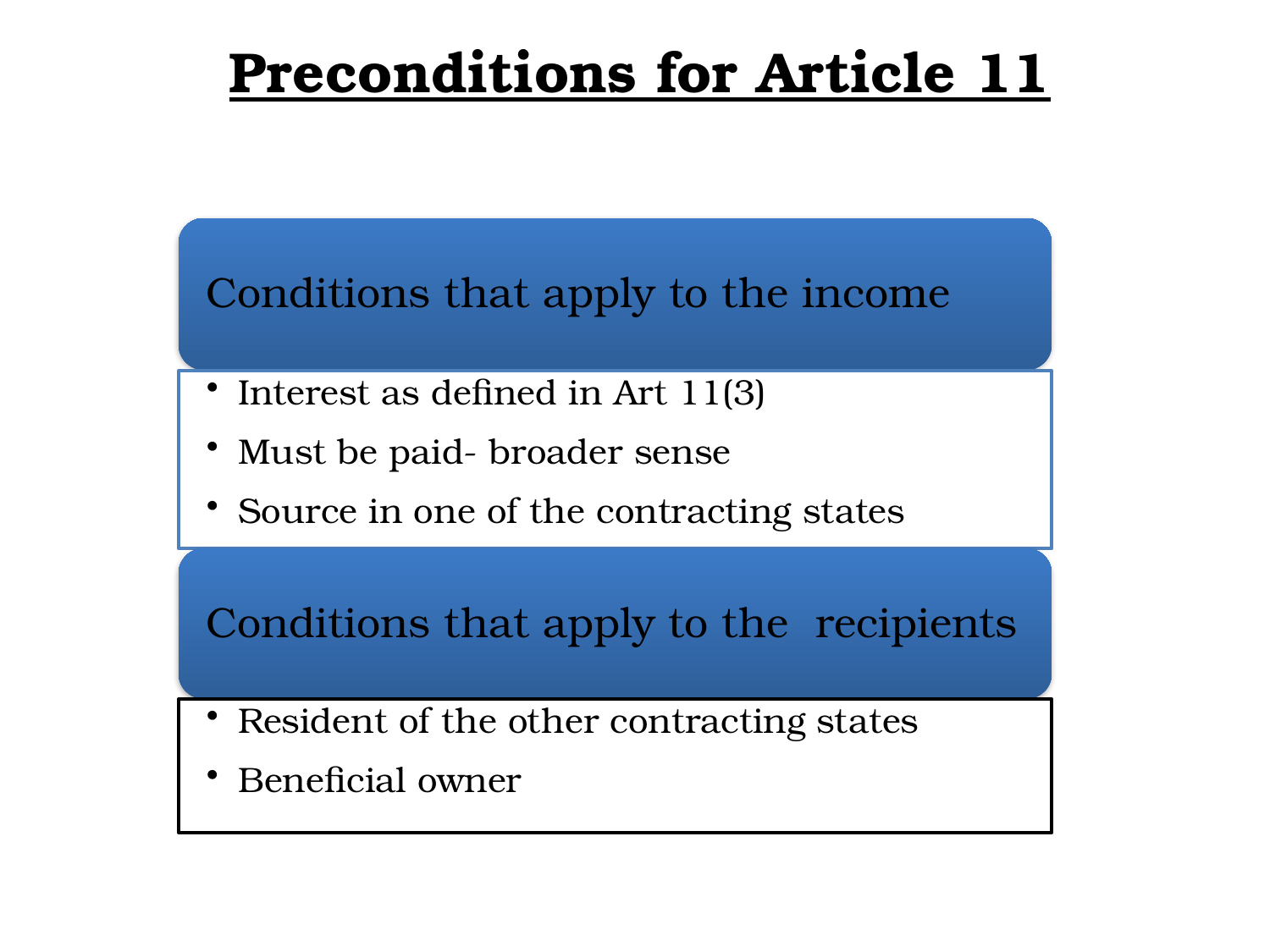

Preconditions for Article 11
Conditions that apply to the income
Interest as defined in Art 11(3)
Must be paid- broader sense
Source in one of the contracting states
Conditions that apply to the  recipients
Resident of the other contracting states
Beneficial owner